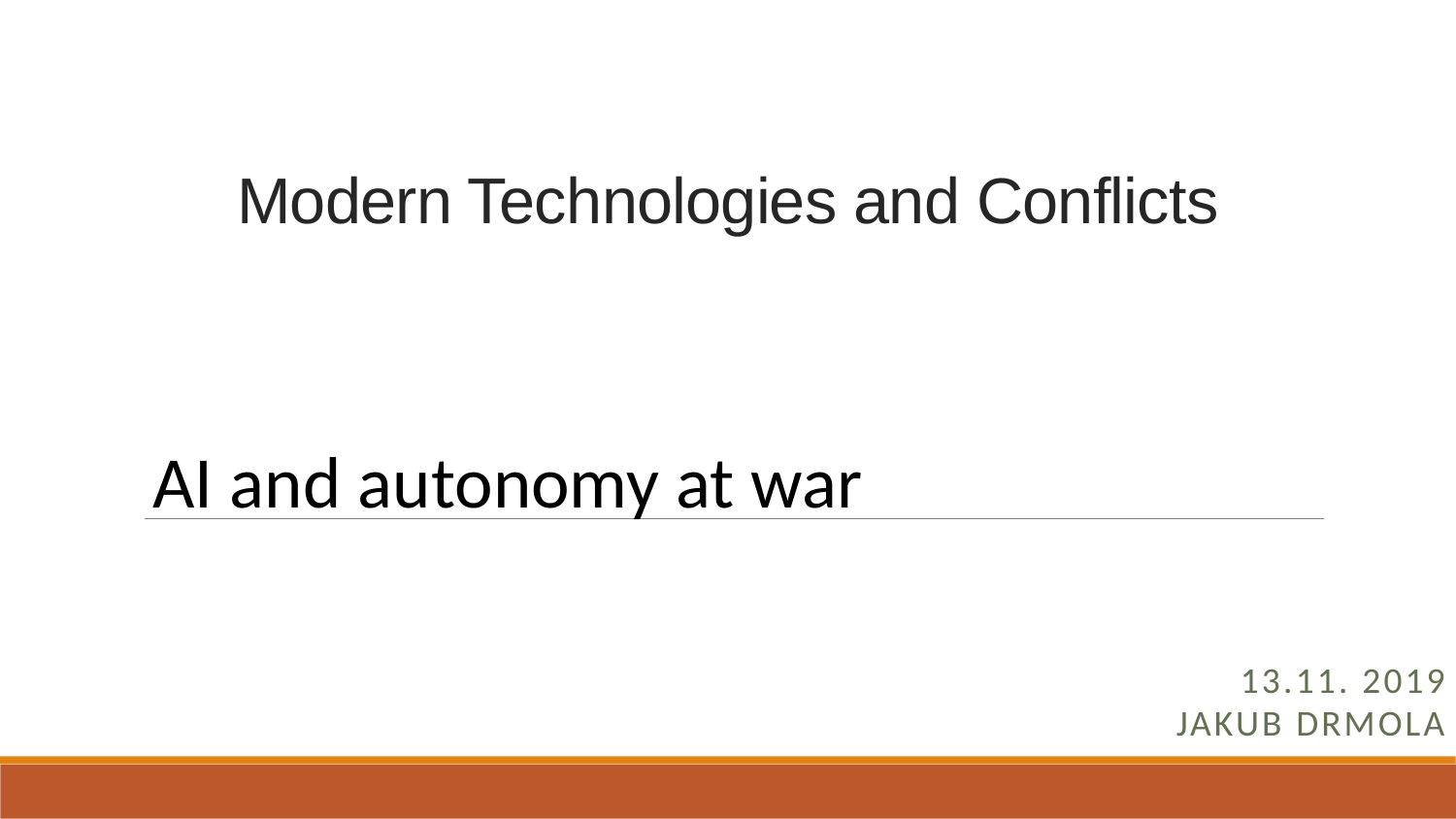

# Modern Technologies and Conflicts
AI and autonomy at war

13.11. 2019
Jakub Drmola